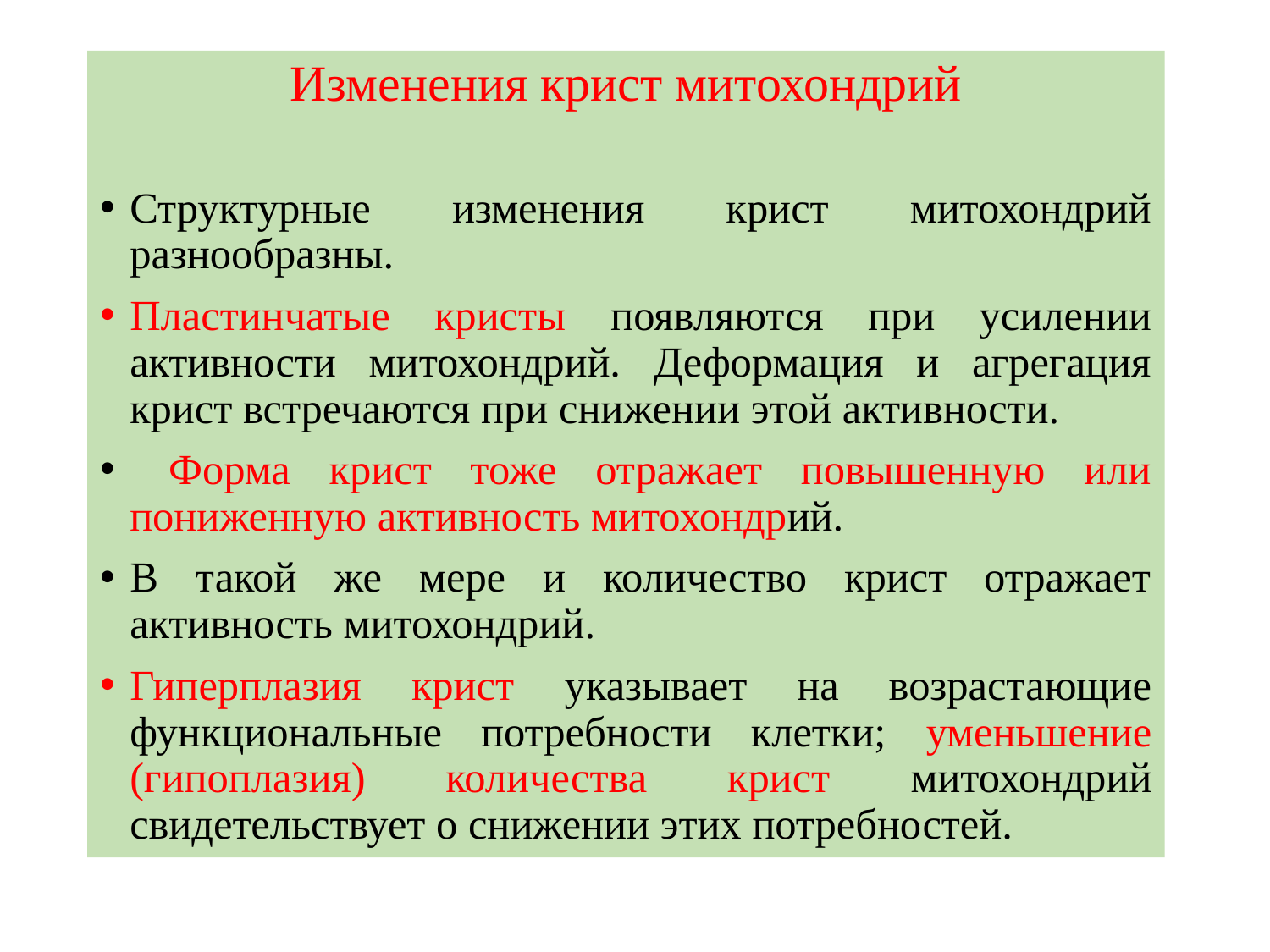

# Изменения крист митохондрий
Структурные изменения крист митохондрий разнообразны.
Пластинчатые кристы появляются при усилении активности митохондрий. Деформация и агрегация крист встречаются при снижении этой активности.
 Форма крист тоже отражает повышенную или пониженную активность митохондрий.
В такой же мере и количество крист отражает активность митохондрий.
Гиперплазия крист указывает на возрастающие функциональные потребности клетки; уменьшение (гипоплазия) количества крист митохондрий свидетельствует о снижении этих потребностей.